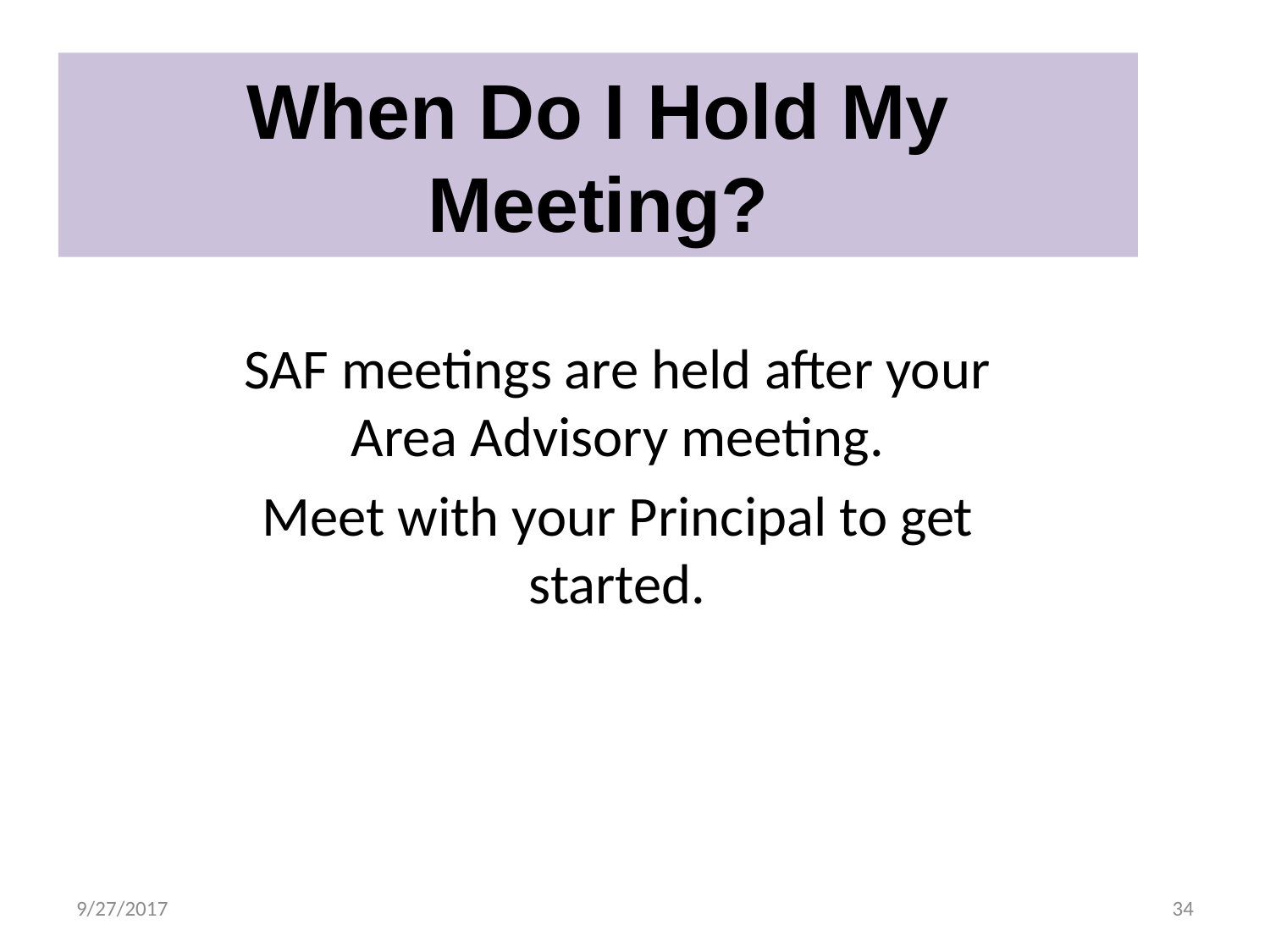

# When Do I Hold My Meeting?
SAF meetings are held after your Area Advisory meeting.
Meet with your Principal to get started.
9/27/2017
34